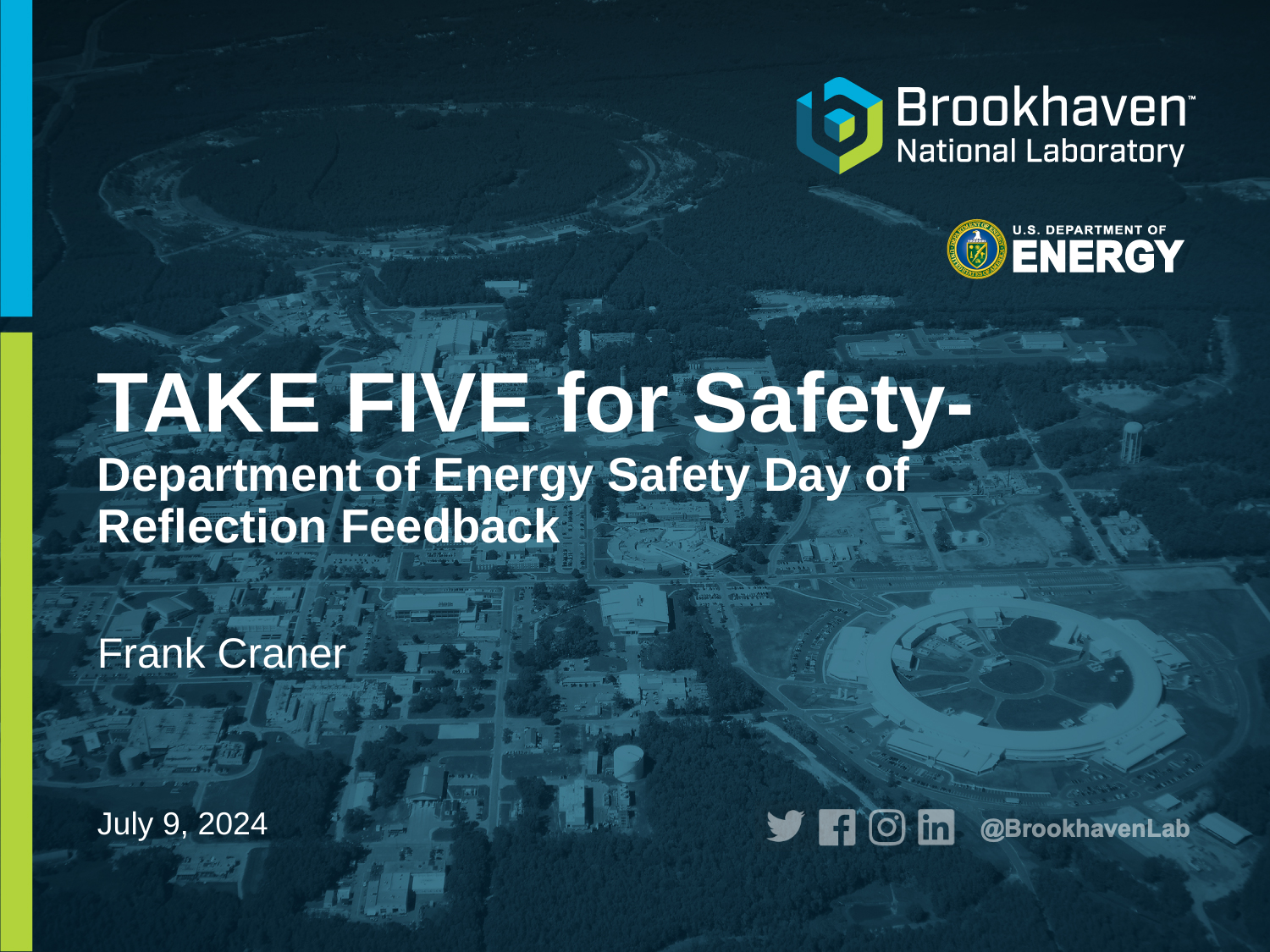

# TAKE FIVE for Safety- Department of Energy Safety Day of Reflection Feedback
Frank Craner

July 9, 2024